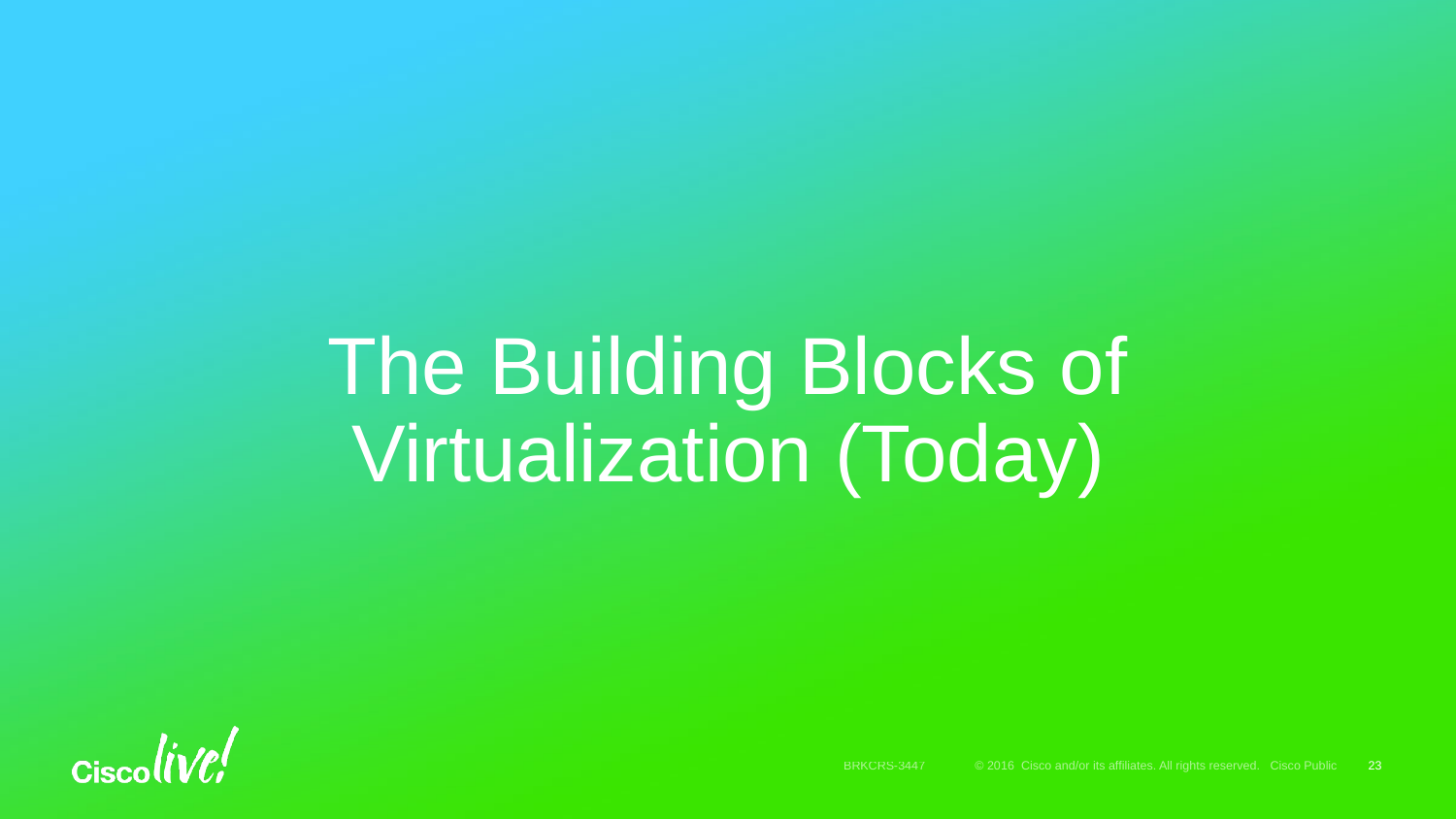

# The Building Blocks of Virtualization (Today)
23